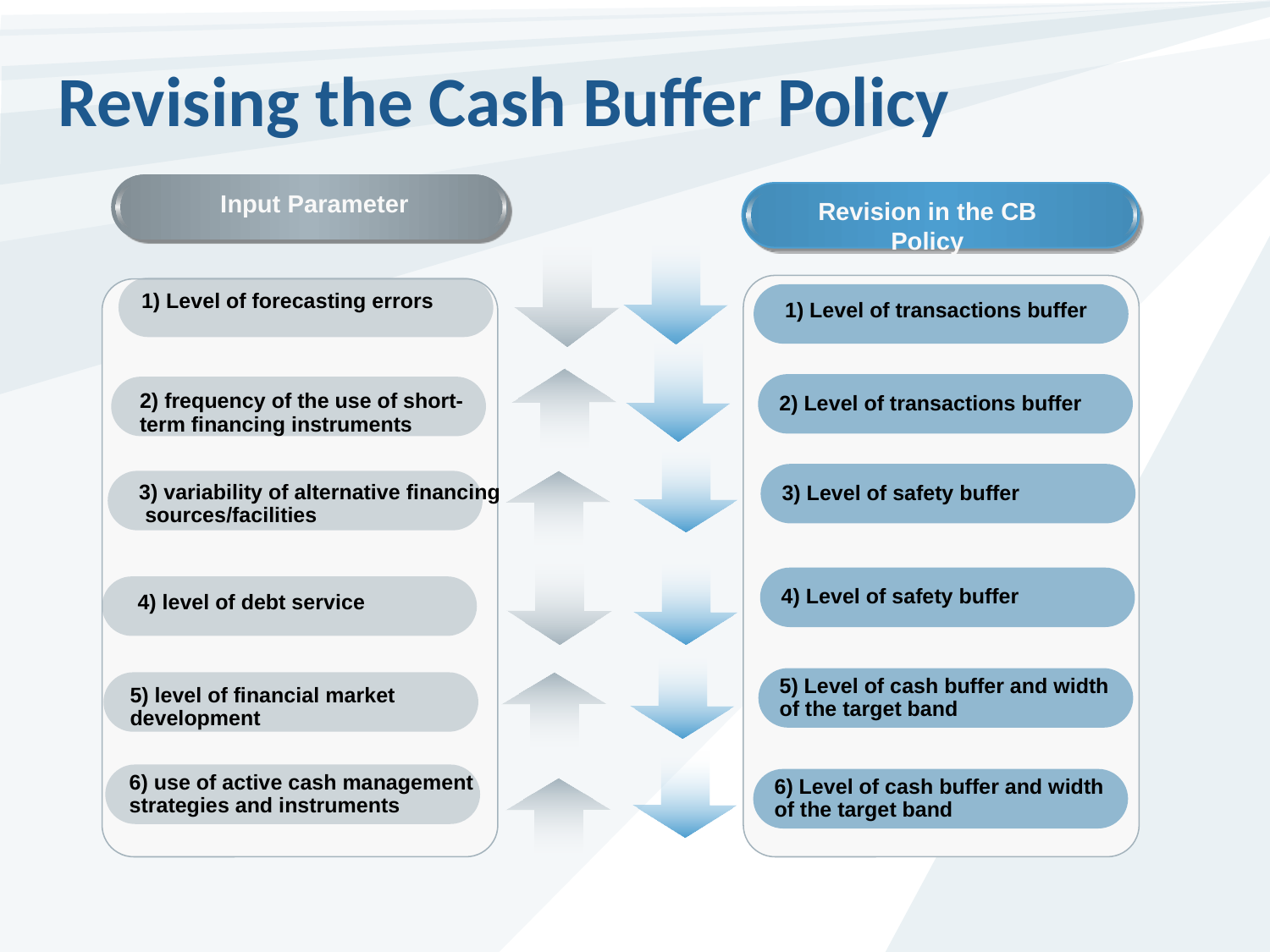

# Revising the Cash Buffer Policy

Input Parameter

Revision in the CB Policy

1) Level of forecasting errors

1) Level of transactions buffer

2) Level of transactions buffer

2) frequency of the use of short-term financing instruments

3) Level of safety buffer
3) variability of alternative financing
 sources/facilities

4) Level of safety buffer

4) level of debt service

5) Level of cash buffer and width
of the target band

5) level of financial market
development

6) use of active cash management strategies and instruments

6) Level of cash buffer and width
of the target band